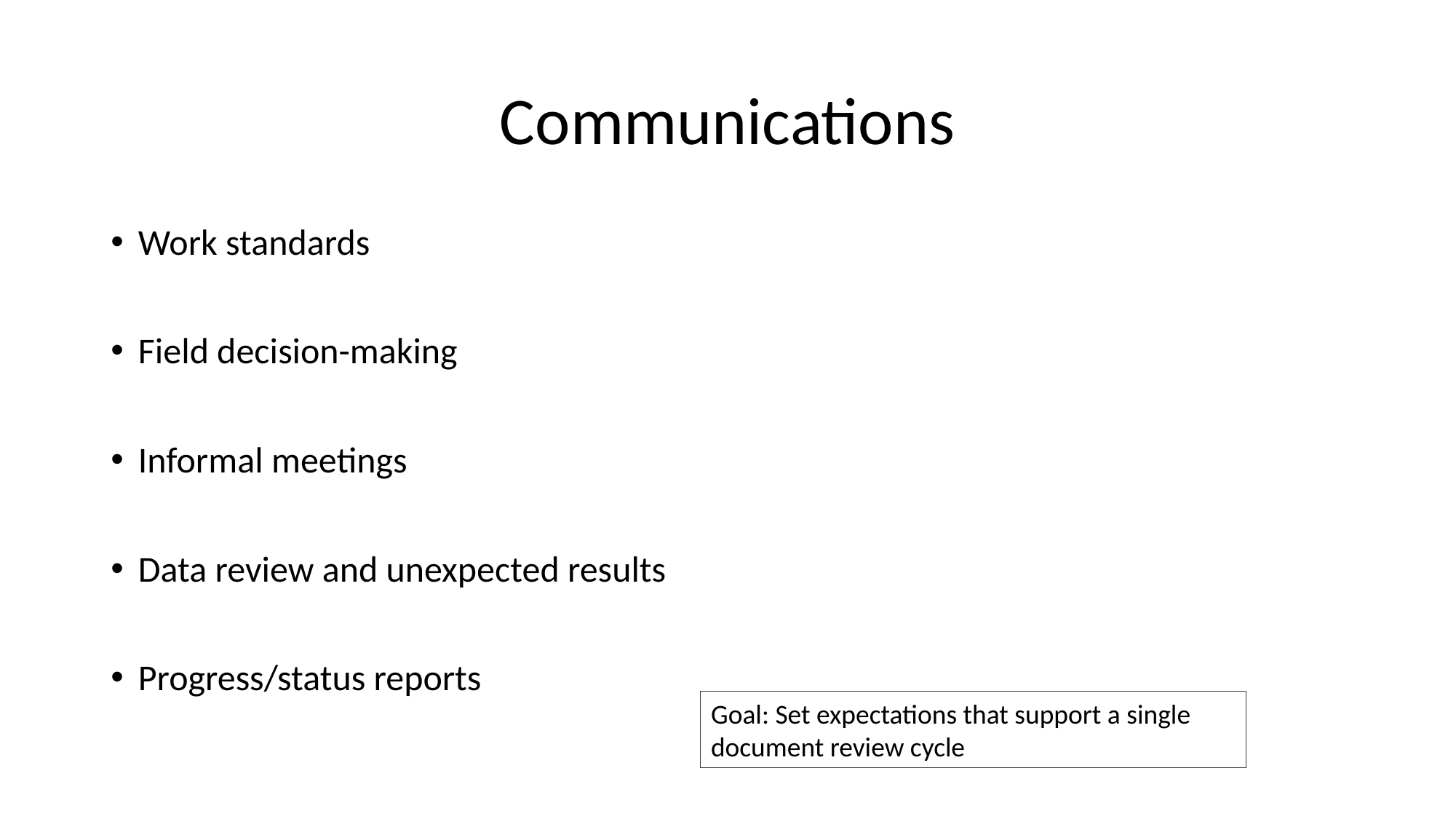

# Communications
Work standards

Field decision-making

Informal meetings

Data review and unexpected results

Progress/status reports
Goal: Set expectations that support a single document review cycle